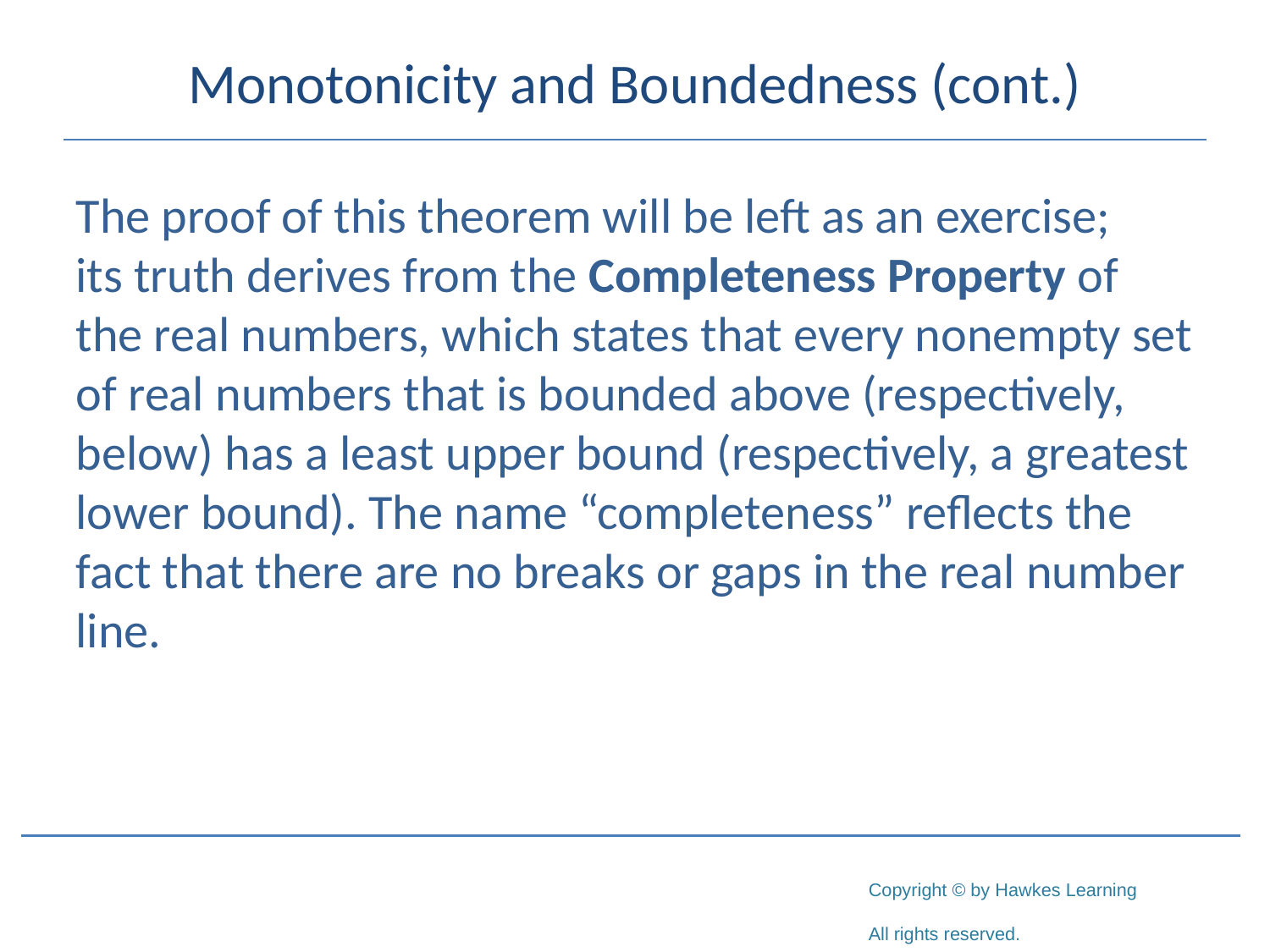

# Monotonicity and Boundedness (cont.)
The proof of this theorem will be left as an exercise;
its truth derives from the Completeness Property of the real numbers, which states that every nonempty set of real numbers that is bounded above (respectively, below) has a least upper bound (respectively, a greatest lower bound). The name “completeness” reflects the fact that there are no breaks or gaps in the real number line.